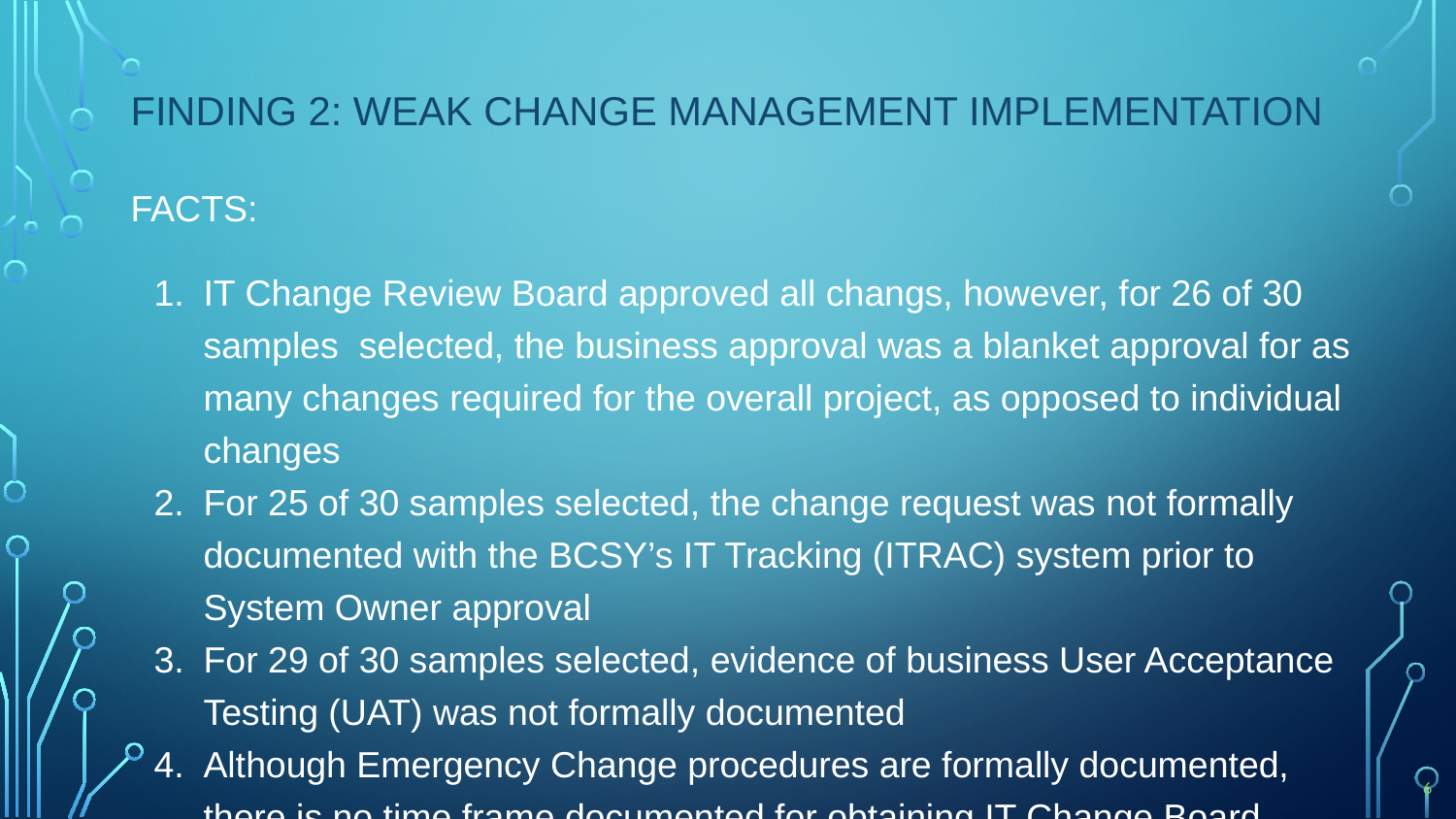

# Finding 2: Weak Change Management Implementation
FACTS:
IT Change Review Board approved all changs, however, for 26 of 30 samples  selected, the business approval was a blanket approval for as many changes required for the overall project, as opposed to individual changes
For 25 of 30 samples selected, the change request was not formally documented with the BCSY’s IT Tracking (ITRAC) system prior to System Owner approval
For 29 of 30 samples selected, evidence of business User Acceptance Testing (UAT) was not formally documented
Although Emergency Change procedures are formally documented, there is no time frame documented for obtaining IT Change Board approval, in the event that verbal approval is obtained.
6